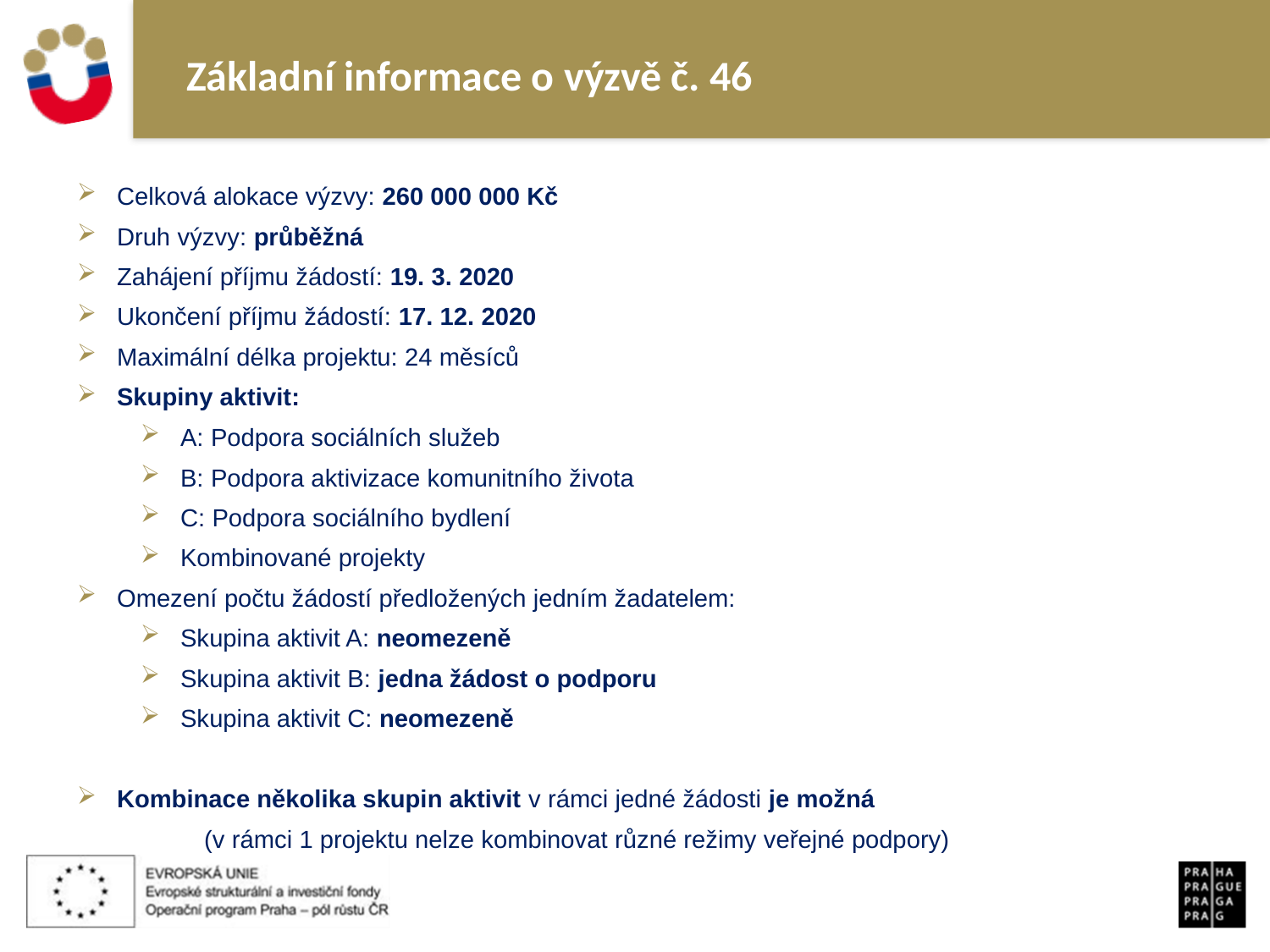

# Základní informace o výzvě č. 46

Celková alokace výzvy: 260 000 000 Kč
Druh výzvy: průběžná
Zahájení příjmu žádostí: 19. 3. 2020
Ukončení příjmu žádostí: 17. 12. 2020
Maximální délka projektu: 24 měsíců
Skupiny aktivit:
A: Podpora sociálních služeb
B: Podpora aktivizace komunitního života
C: Podpora sociálního bydlení
Kombinované projekty
Omezení počtu žádostí předložených jedním žadatelem:
Skupina aktivit A: neomezeně
Skupina aktivit B: jedna žádost o podporu
Skupina aktivit C: neomezeně

Kombinace několika skupin aktivit v rámci jedné žádosti je možná
	(v rámci 1 projektu nelze kombinovat různé režimy veřejné podpory)